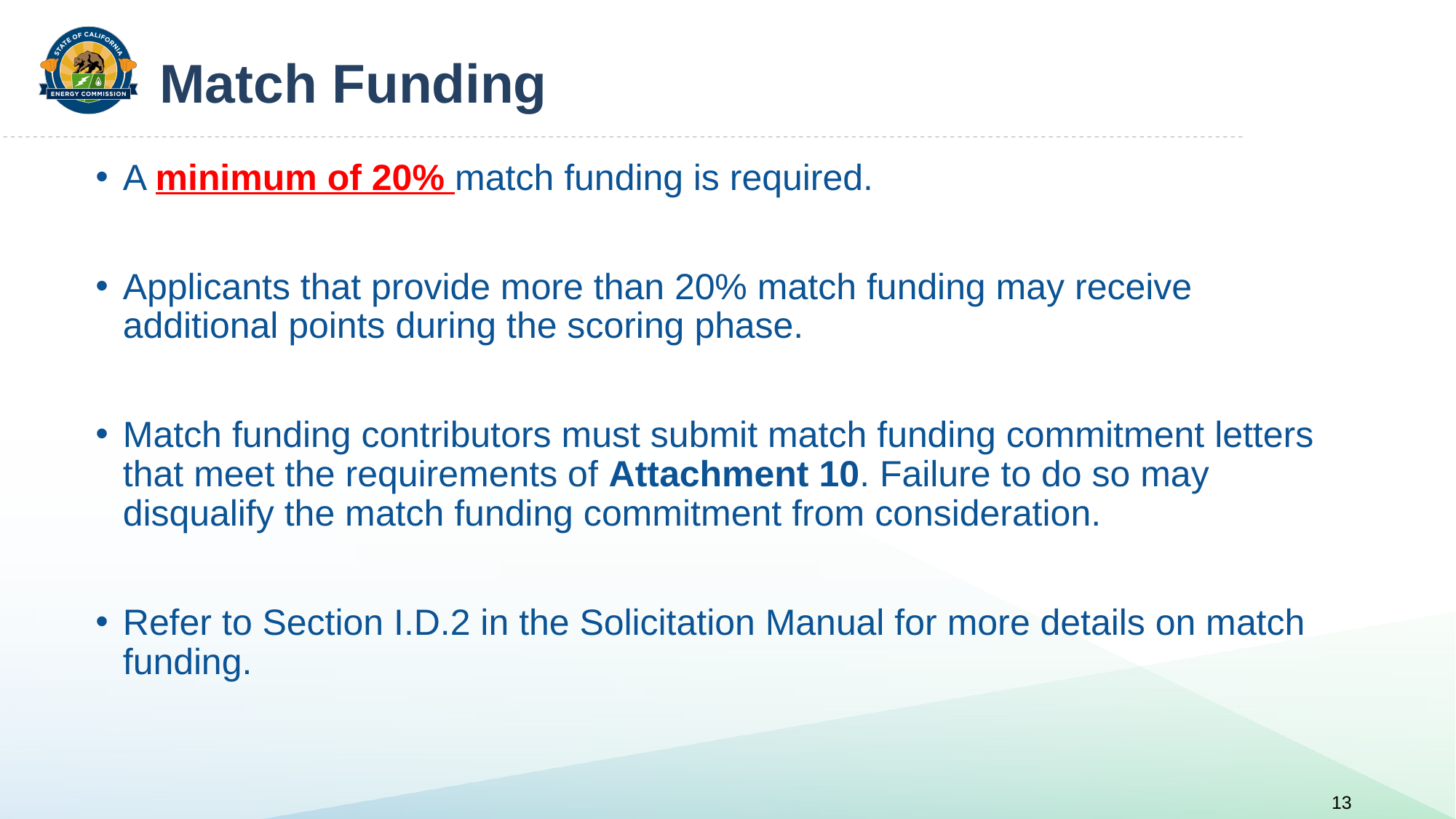

# Match Funding
A minimum of 20% match funding is required.

Applicants that provide more than 20% match funding may receive additional points during the scoring phase.

Match funding contributors must submit match funding commitment letters that meet the requirements of Attachment 10. Failure to do so may disqualify the match funding commitment from consideration.

Refer to Section I.D.2 in the Solicitation Manual for more details on match funding.

13